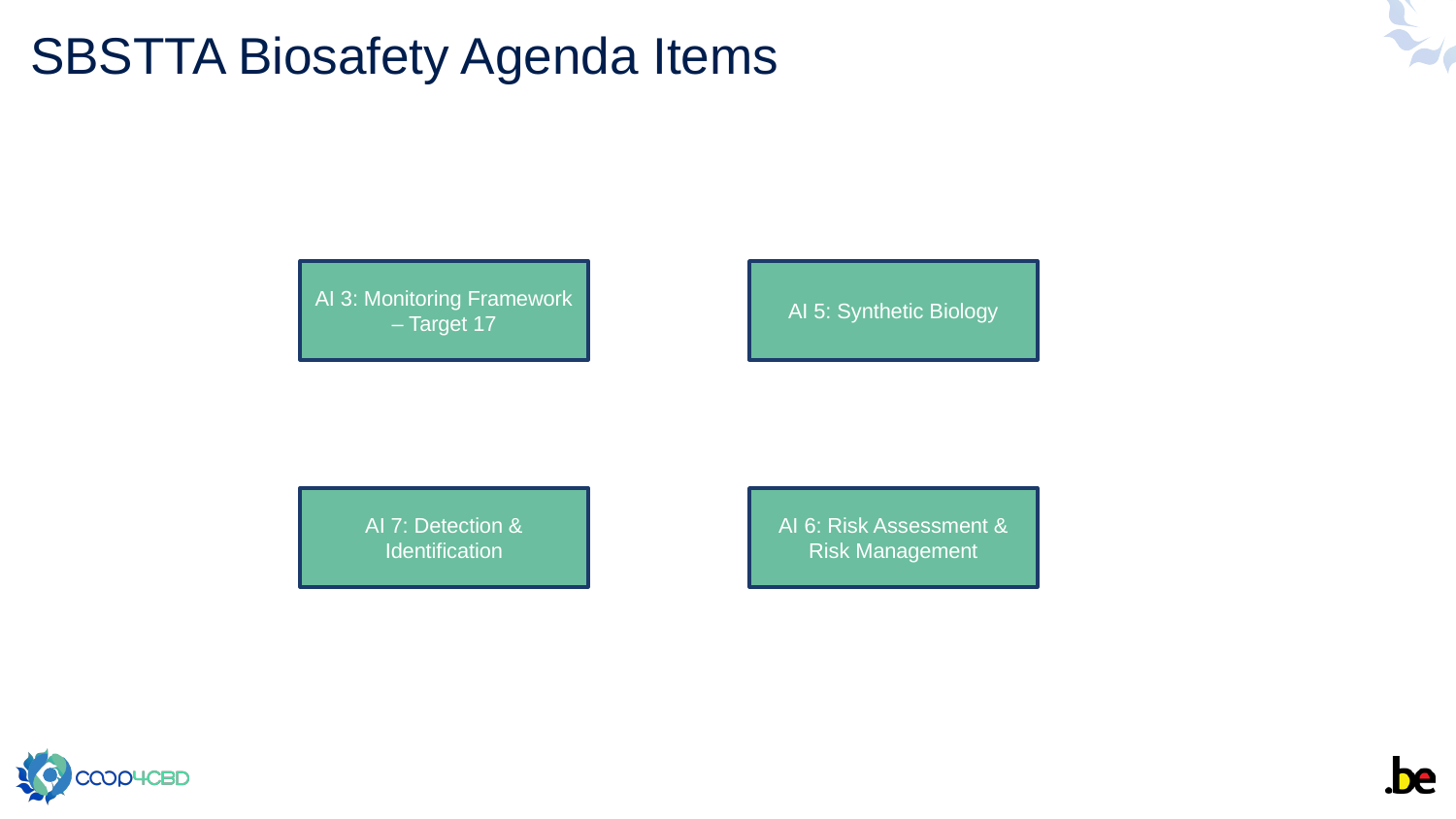

3
# SBSTTA Biosafety Agenda Items

AI 3: Monitoring Framework – Target 17
AI 5: Synthetic Biology
AI 7: Detection & Identification
AI 6: Risk Assessment & Risk Management